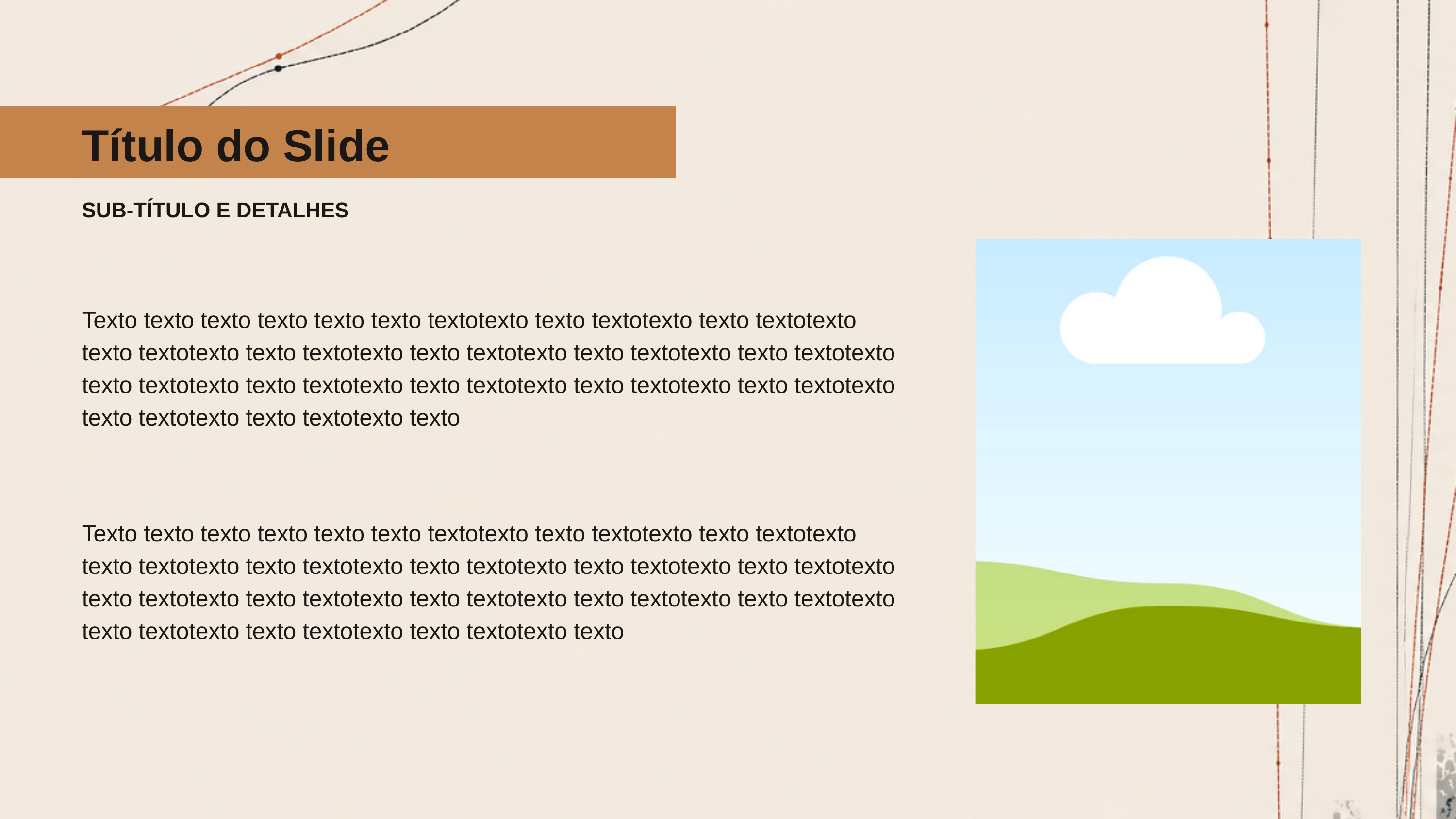

Título do Slide
SUB-TÍTULO E DETALHES

Texto texto texto texto texto texto textotexto texto textotexto texto textotexto texto textotexto texto textotexto texto textotexto texto textotexto texto textotexto texto textotexto texto textotexto texto textotexto texto textotexto texto textotexto texto textotexto texto textotexto texto
Texto texto texto texto texto texto textotexto texto textotexto texto textotexto texto textotexto texto textotexto texto textotexto texto textotexto texto textotexto texto textotexto texto textotexto texto textotexto texto textotexto texto textotexto texto textotexto texto textotexto texto textotexto texto